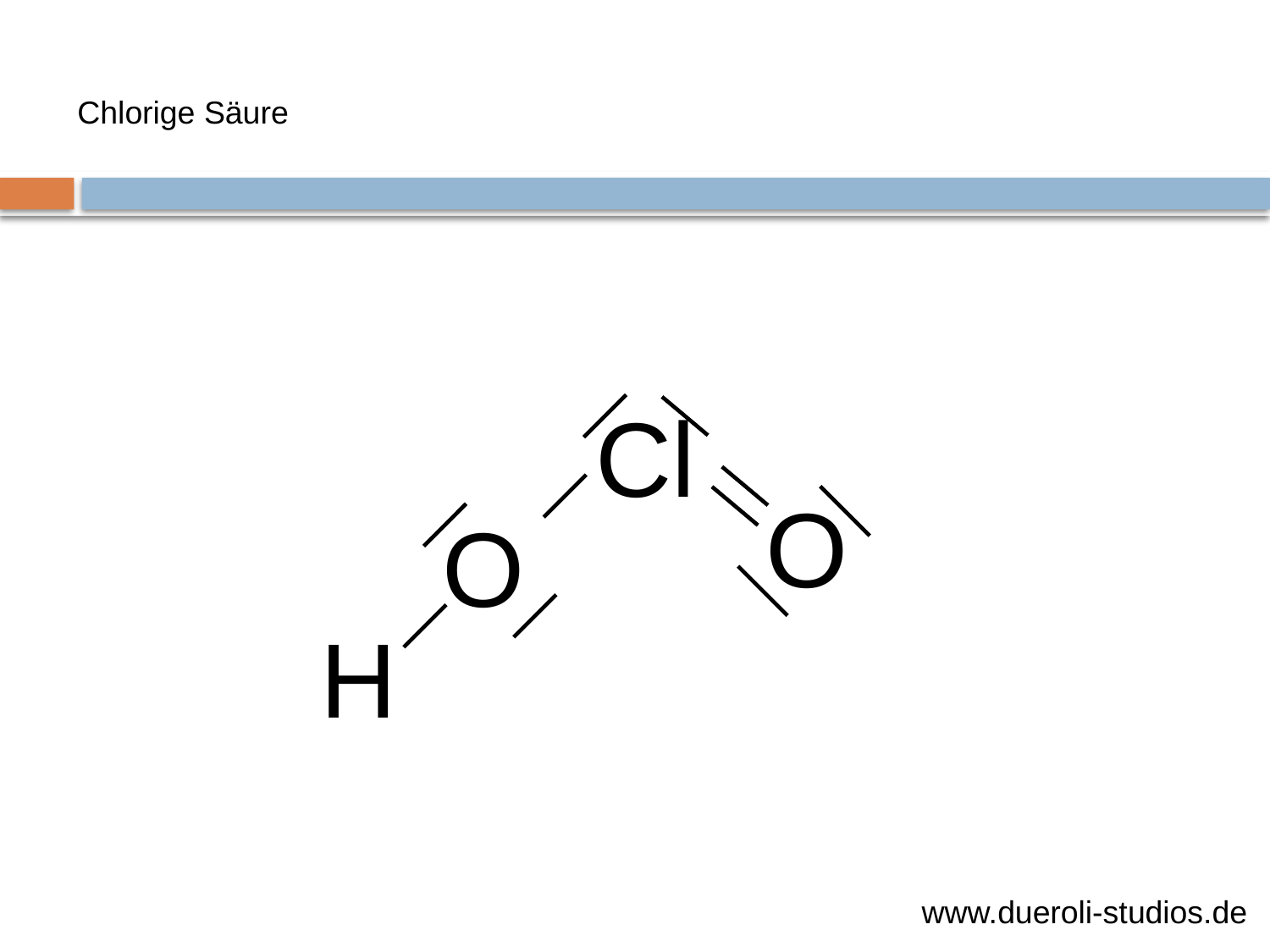

Chlorige Säure
Cl
O
O
H
www.dueroli-studios.de